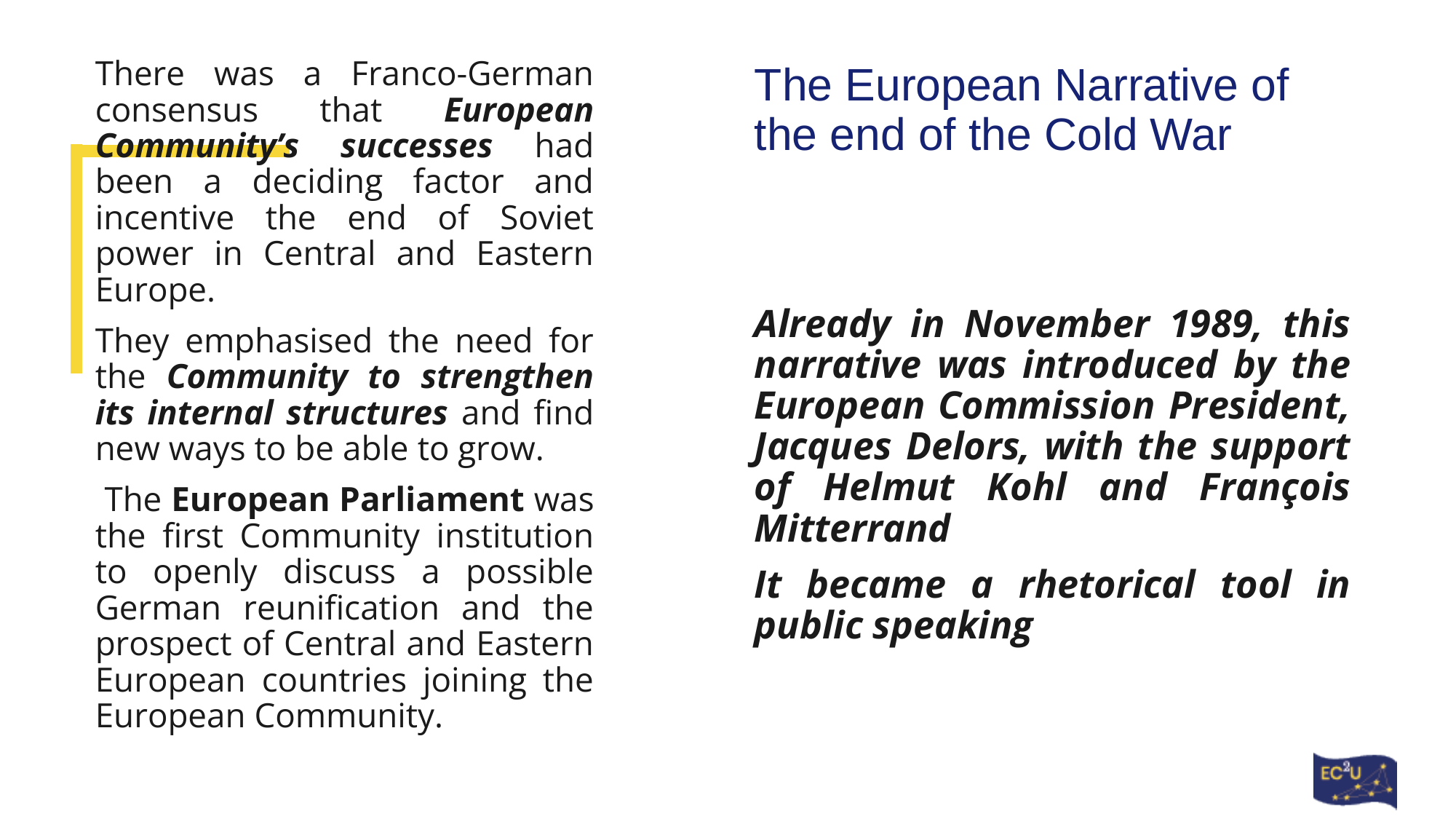

# The European Narrative of the end of the Cold War
There was a Franco-German consensus that European Community’s successes had been a deciding factor and incentive the end of Soviet power in Central and Eastern Europe.
They emphasised the need for the Community to strengthen its internal structures and find new ways to be able to grow.
 The European Parliament was the first Community institution to openly discuss a possible German reunification and the prospect of Central and Eastern European countries joining the European Community.

Already in November 1989, this narrative was introduced by the European Commission President, Jacques Delors, with the support of Helmut Kohl and François Mitterrand
It became a rhetorical tool in public speaking